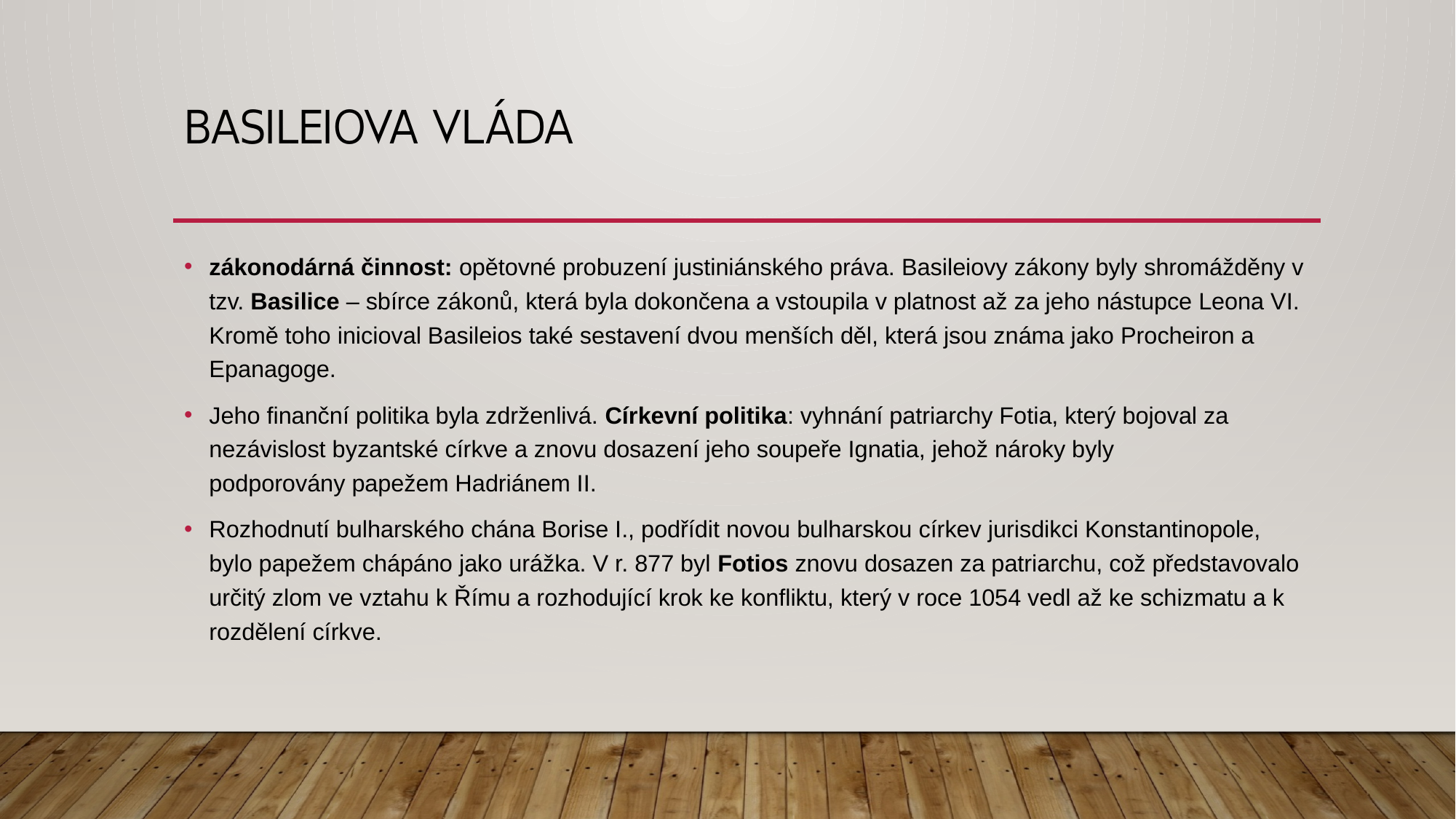

# Basileiova Vláda
zákonodárná činnost: opětovné probuzení justiniánského práva. Basileiovy zákony byly shromážděny v tzv. Basilice – sbírce zákonů, která byla dokončena a vstoupila v platnost až za jeho nástupce Leona VI. Kromě toho inicioval Basileios také sestavení dvou menších děl, která jsou známa jako Procheiron a Epanagoge.
Jeho finanční politika byla zdrženlivá. Církevní politika: vyhnání patriarchy Fotia, který bojoval za nezávislost byzantské církve a znovu dosazení jeho soupeře Ignatia, jehož nároky byly podporovány papežem Hadriánem II.
Rozhodnutí bulharského chána Borise I., podřídit novou bulharskou církev jurisdikci Konstantinopole, bylo papežem chápáno jako urážka. V r. 877 byl Fotios znovu dosazen za patriarchu, což představovalo určitý zlom ve vztahu k Římu a rozhodující krok ke konfliktu, který v roce 1054 vedl až ke schizmatu a k rozdělení církve.